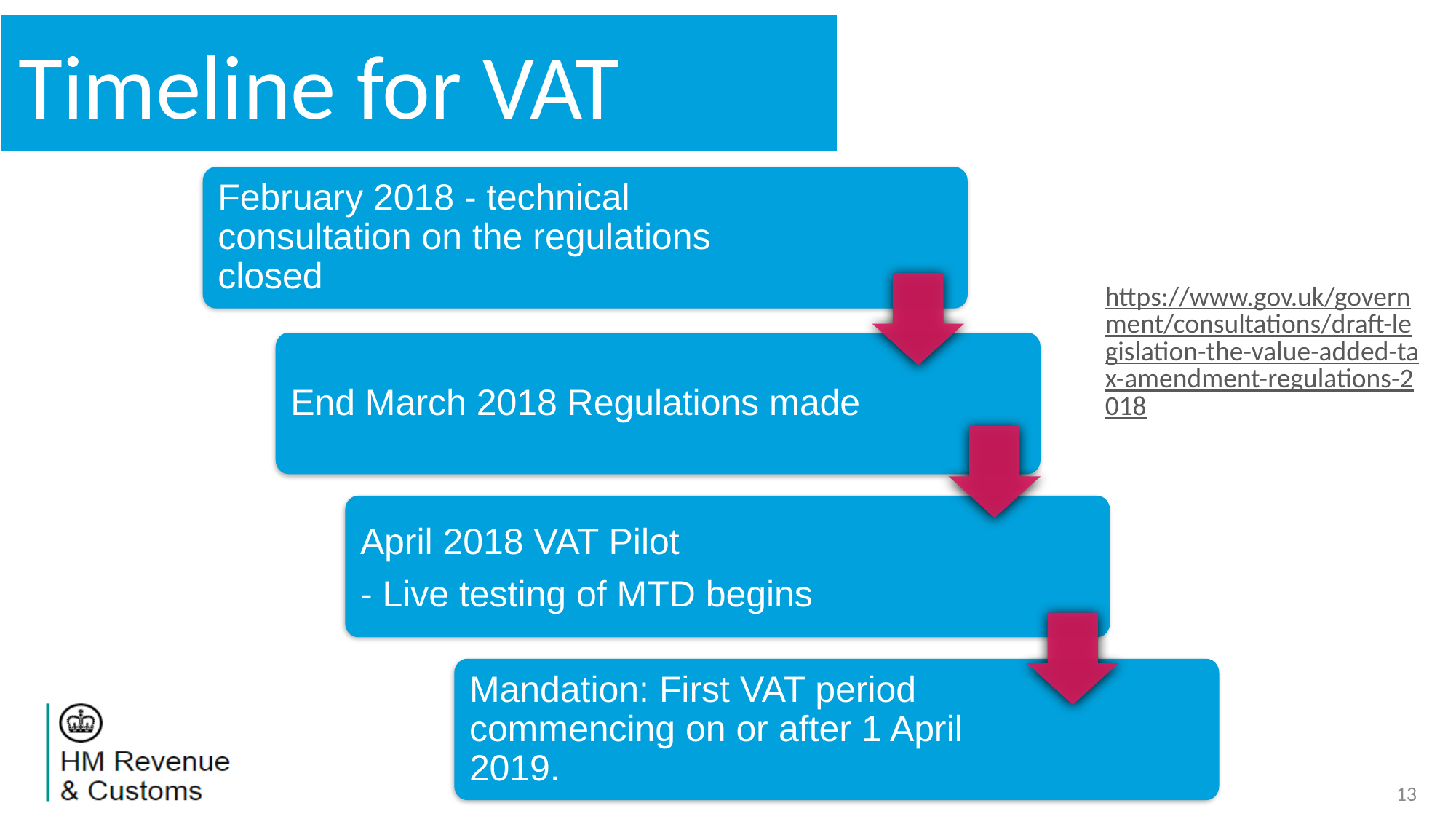

# Timeline for VAT
February 2018 - technical consultation on the regulations closed

https://www.gov.uk/government/consultations/draft-legislation-the-value-added-tax-amendment-regulations-2018
End March 2018 Regulations made

April 2018 VAT Pilot
- Live testing of MTD begins

Mandation: First VAT period commencing on or after 1 April 2019.
13